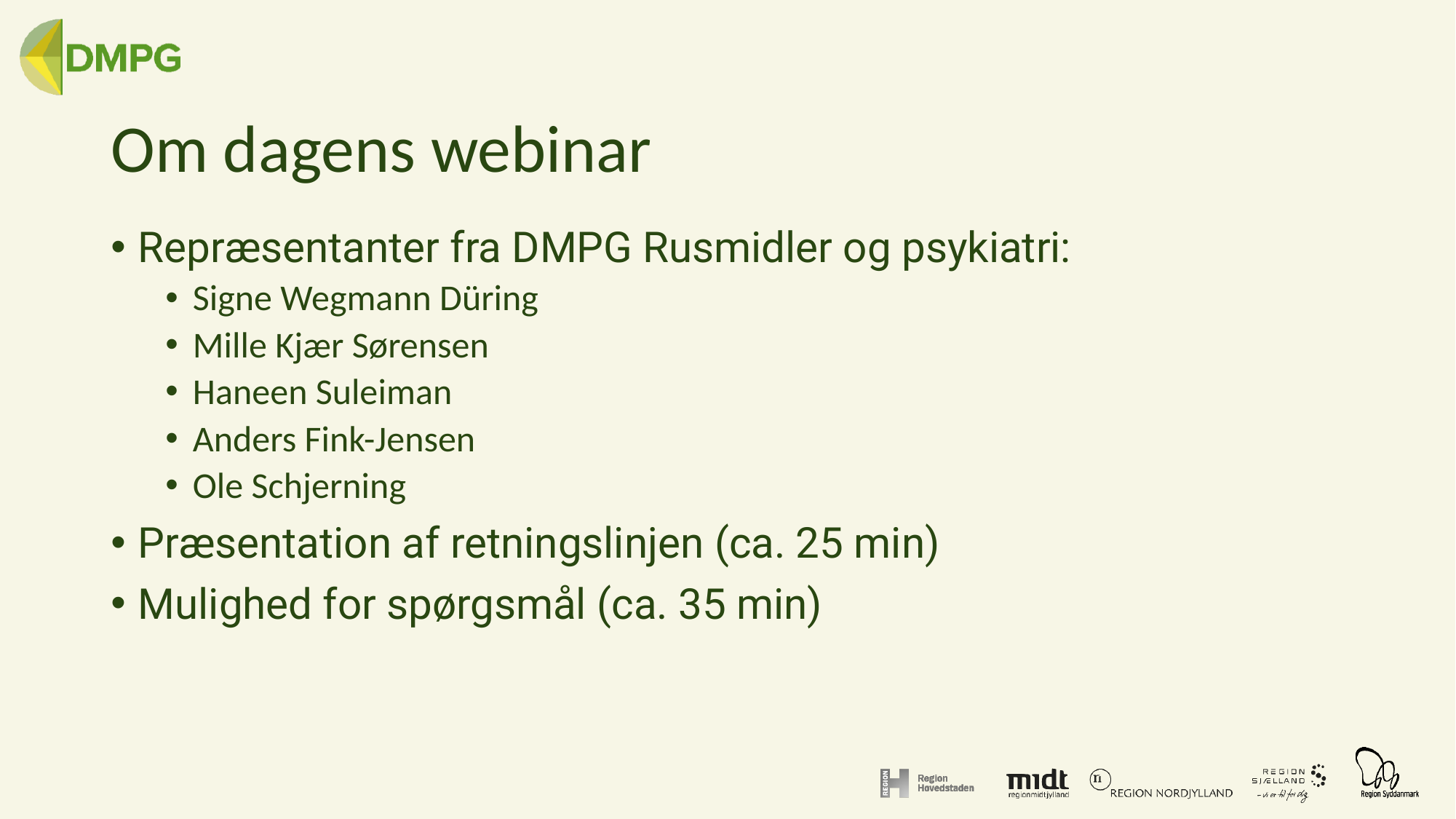

# Om dagens webinar
Repræsentanter fra DMPG Rusmidler og psykiatri:
Signe Wegmann Düring
Mille Kjær Sørensen
Haneen Suleiman
Anders Fink-Jensen
Ole Schjerning
Præsentation af retningslinjen (ca. 25 min)
Mulighed for spørgsmål (ca. 35 min)